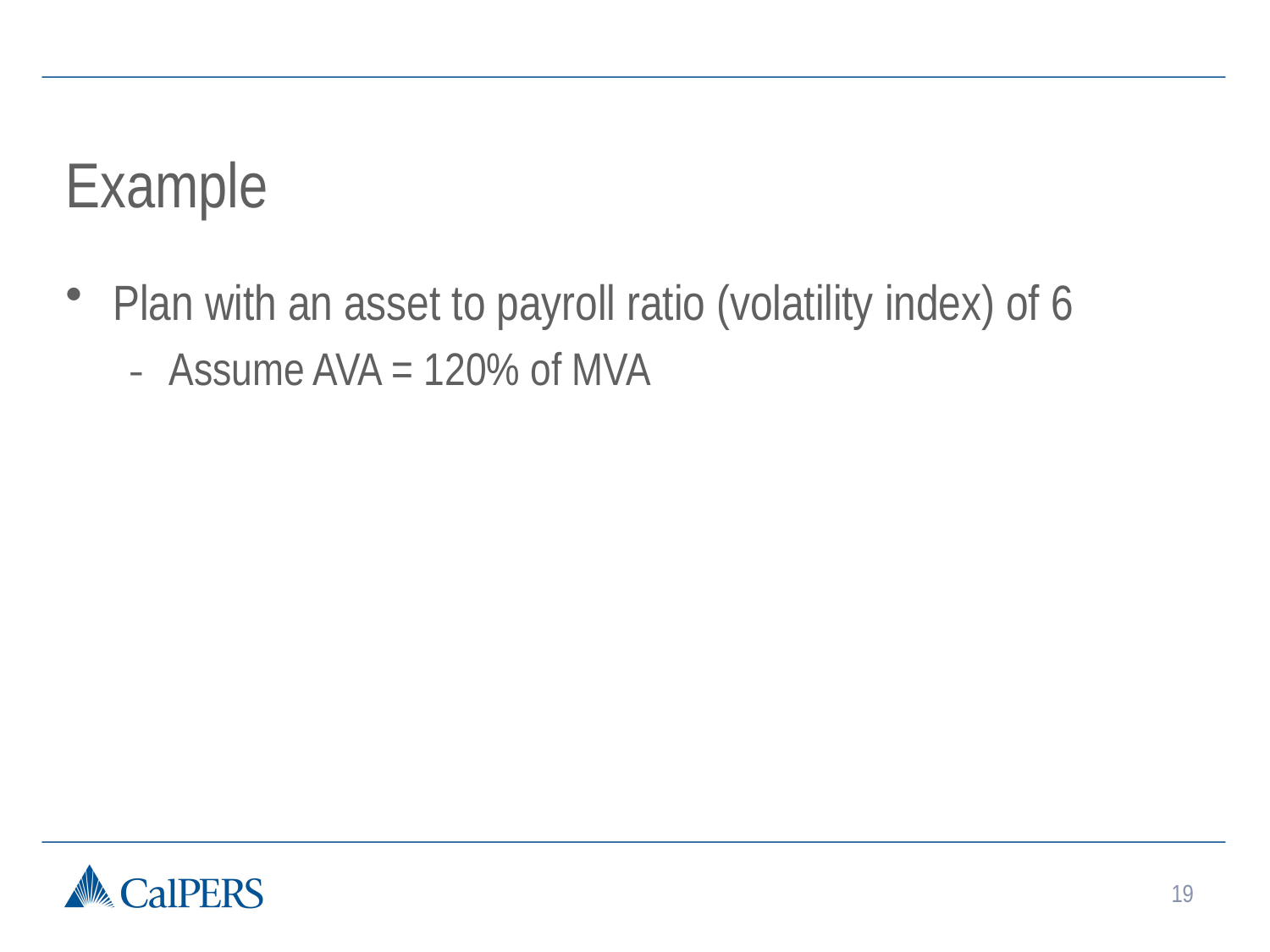

# Example
Plan with an asset to payroll ratio (volatility index) of 6
Assume AVA = 120% of MVA
19